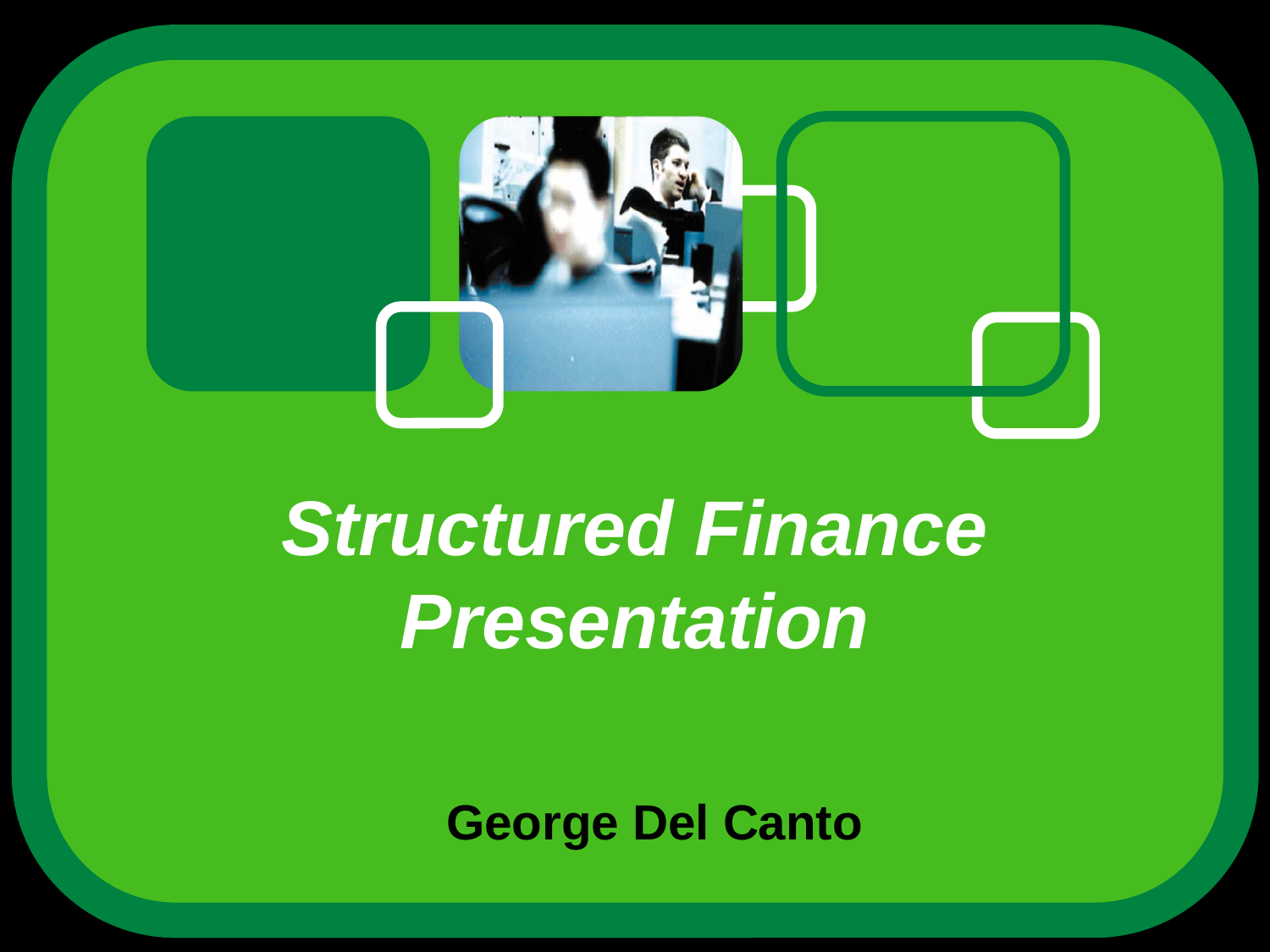

# Structured Finance Presentation

George Del Canto